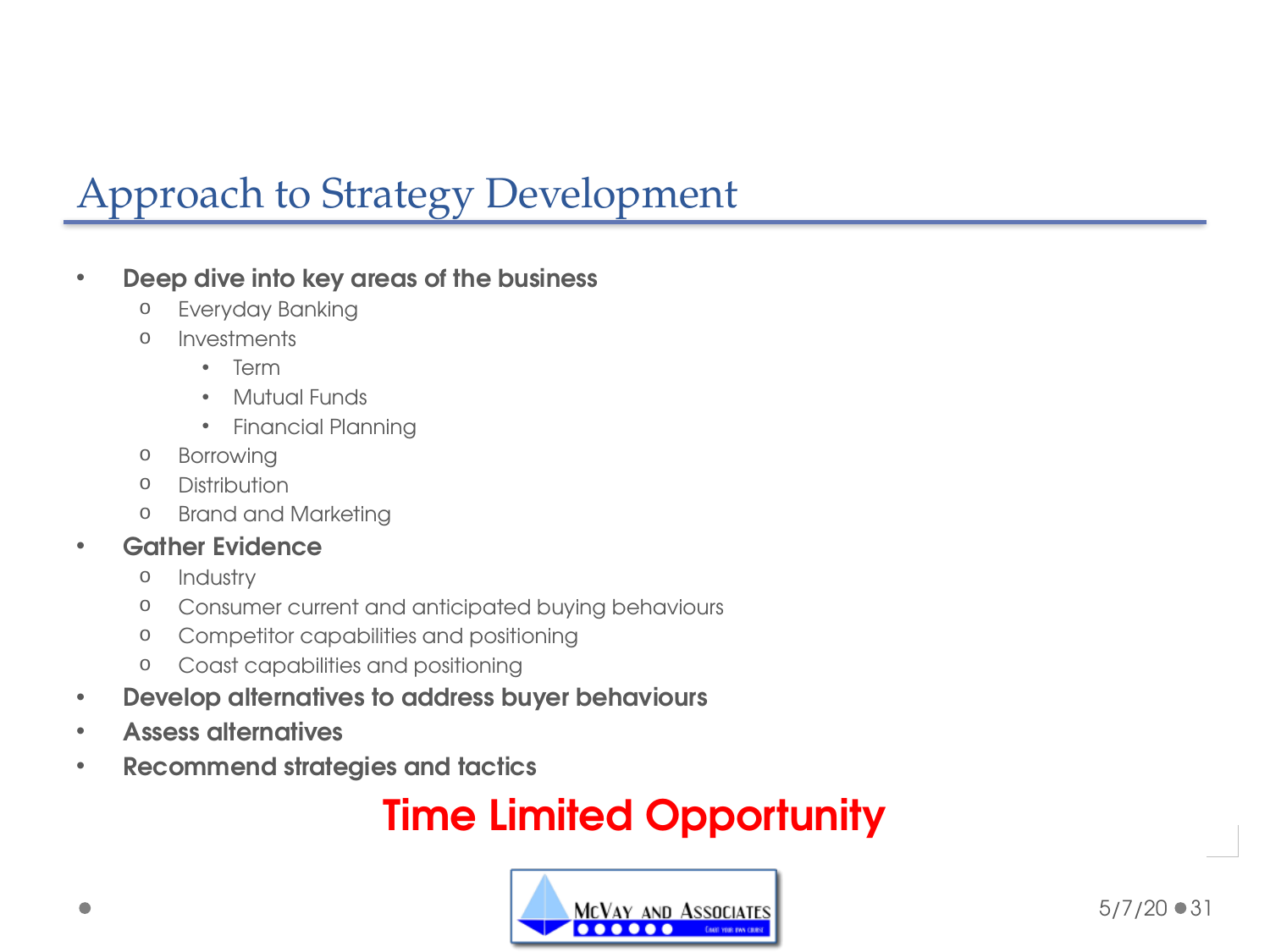

# Approach to Strategy Development

Deep dive into key areas of the business
Everyday Banking
Investments
Term
Mutual Funds
Financial Planning
Borrowing
Distribution
Brand and Marketing
Gather Evidence
Industry
Consumer current and anticipated buying behaviours
Competitor capabilities and positioning
Coast capabilities and positioning
Develop alternatives to address buyer behaviours
Assess alternatives
Recommend strategies and tactics
Time Limited Opportunity

5/7/20
31